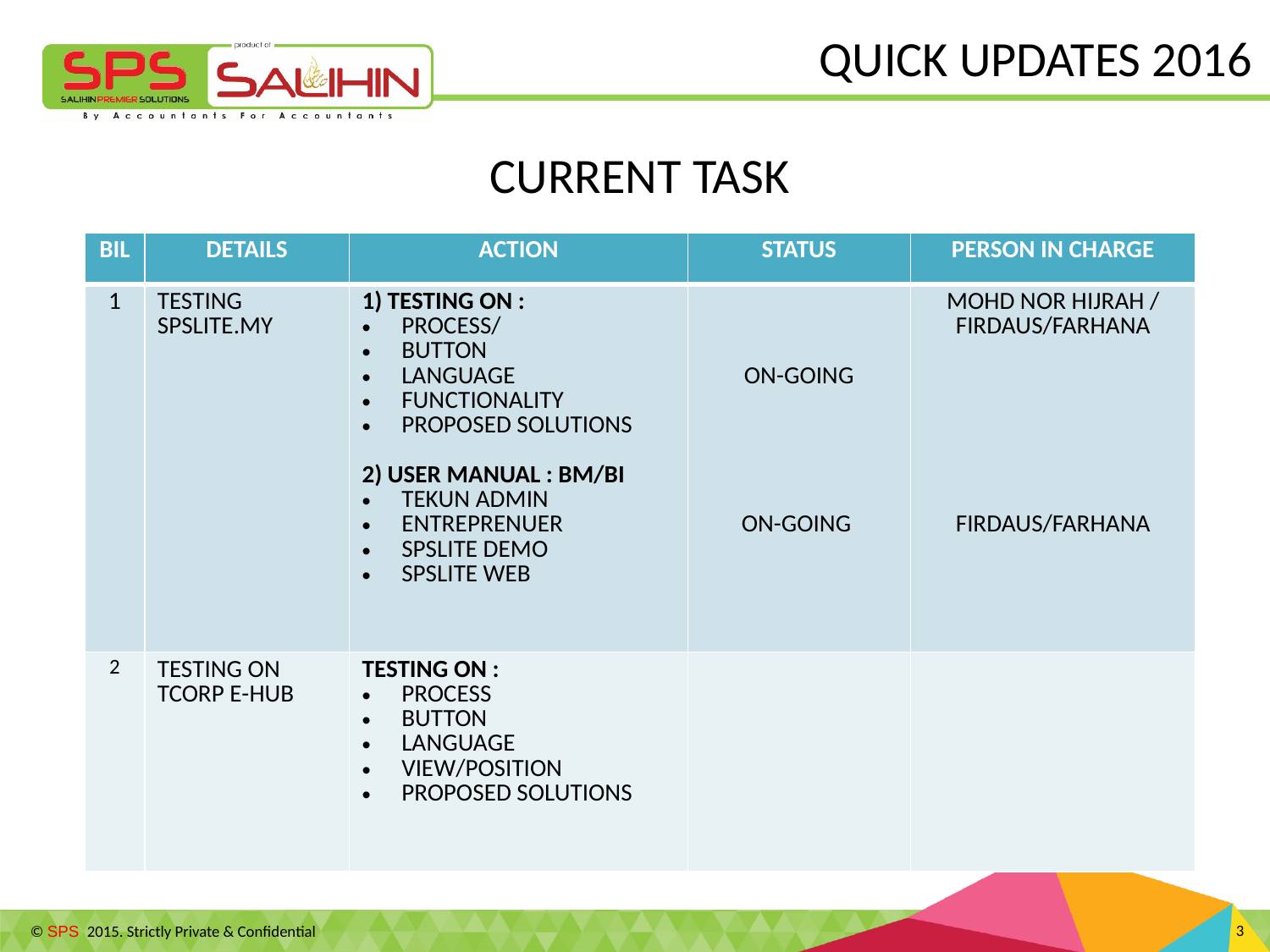

QUICK UPDATES 2016
CURRENT TASK
| BIL | DETAILS | ACTION | STATUS | PERSON IN CHARGE |
| --- | --- | --- | --- | --- |
| 1 | TESTING SPSLITE.MY | 1) TESTING ON : PROCESS/ BUTTON LANGUAGE FUNCTIONALITY PROPOSED SOLUTIONS 2) USER MANUAL : BM/BI TEKUN ADMIN ENTREPRENUER SPSLITE DEMO SPSLITE WEB | ON-GOING ON-GOING | MOHD NOR HIJRAH / FIRDAUS/FARHANA FIRDAUS/FARHANA |
| 2 | TESTING ON TCORP E-HUB | TESTING ON : PROCESS BUTTON LANGUAGE VIEW/POSITION PROPOSED SOLUTIONS |  |  |